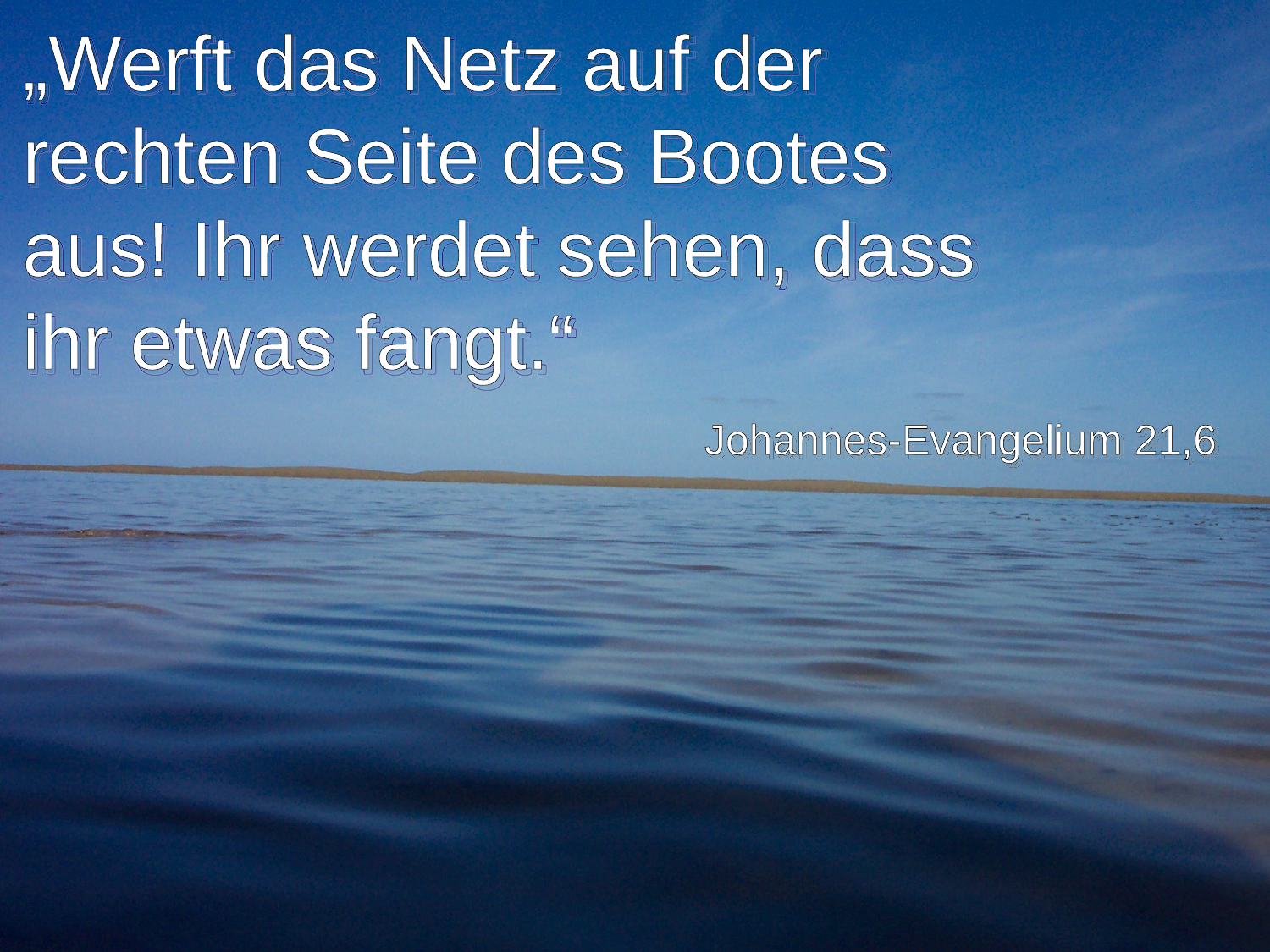

# „Werft das Netz auf der rechten Seite des Bootes aus! Ihr werdet sehen, dass ihr etwas fangt.“
Johannes-Evangelium 21,6